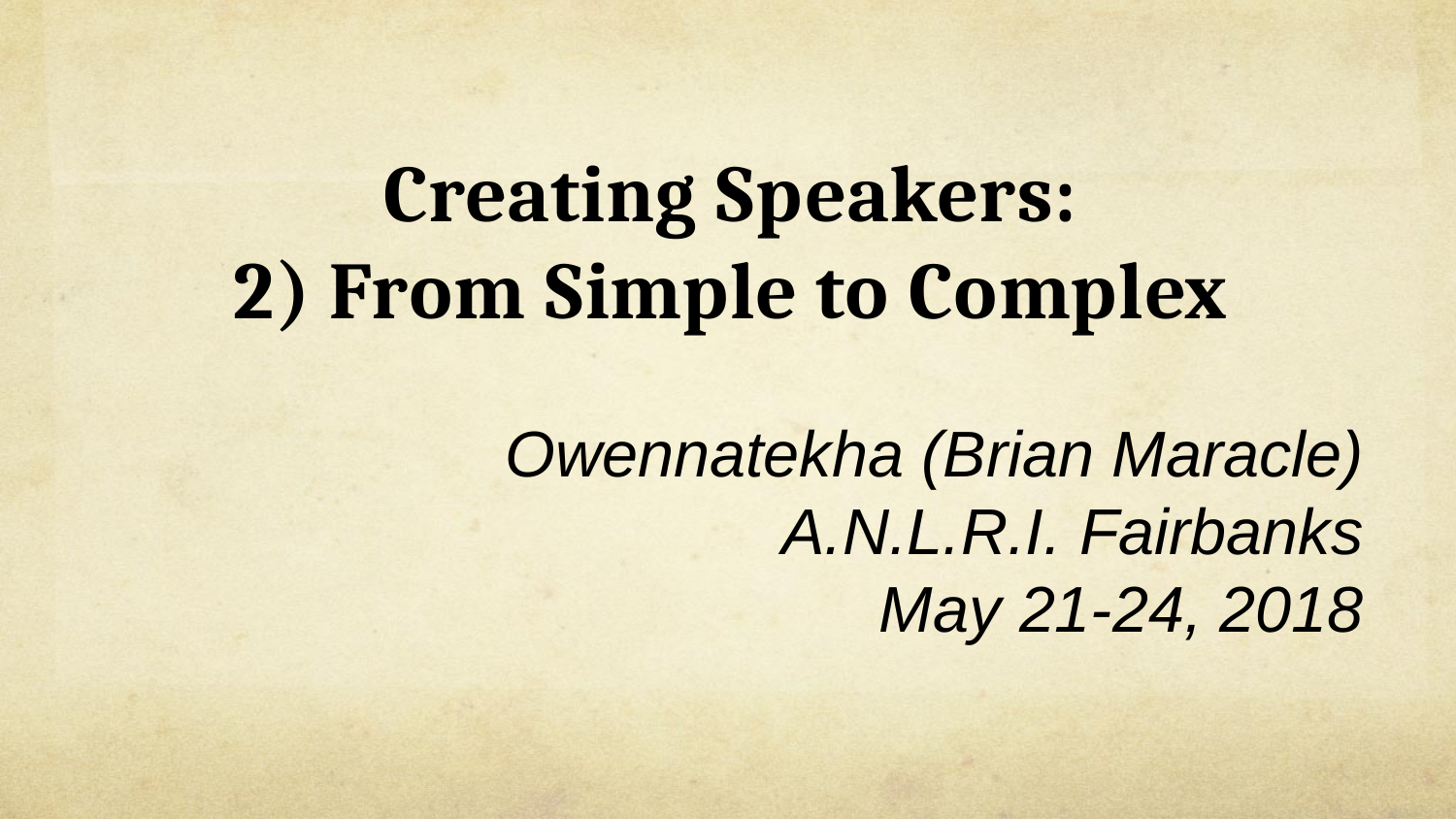

Creating Speakers:
2) From Simple to Complex

Owennatekha (Brian Maracle)
A.N.L.R.I. Fairbanks
May 21-24, 2018